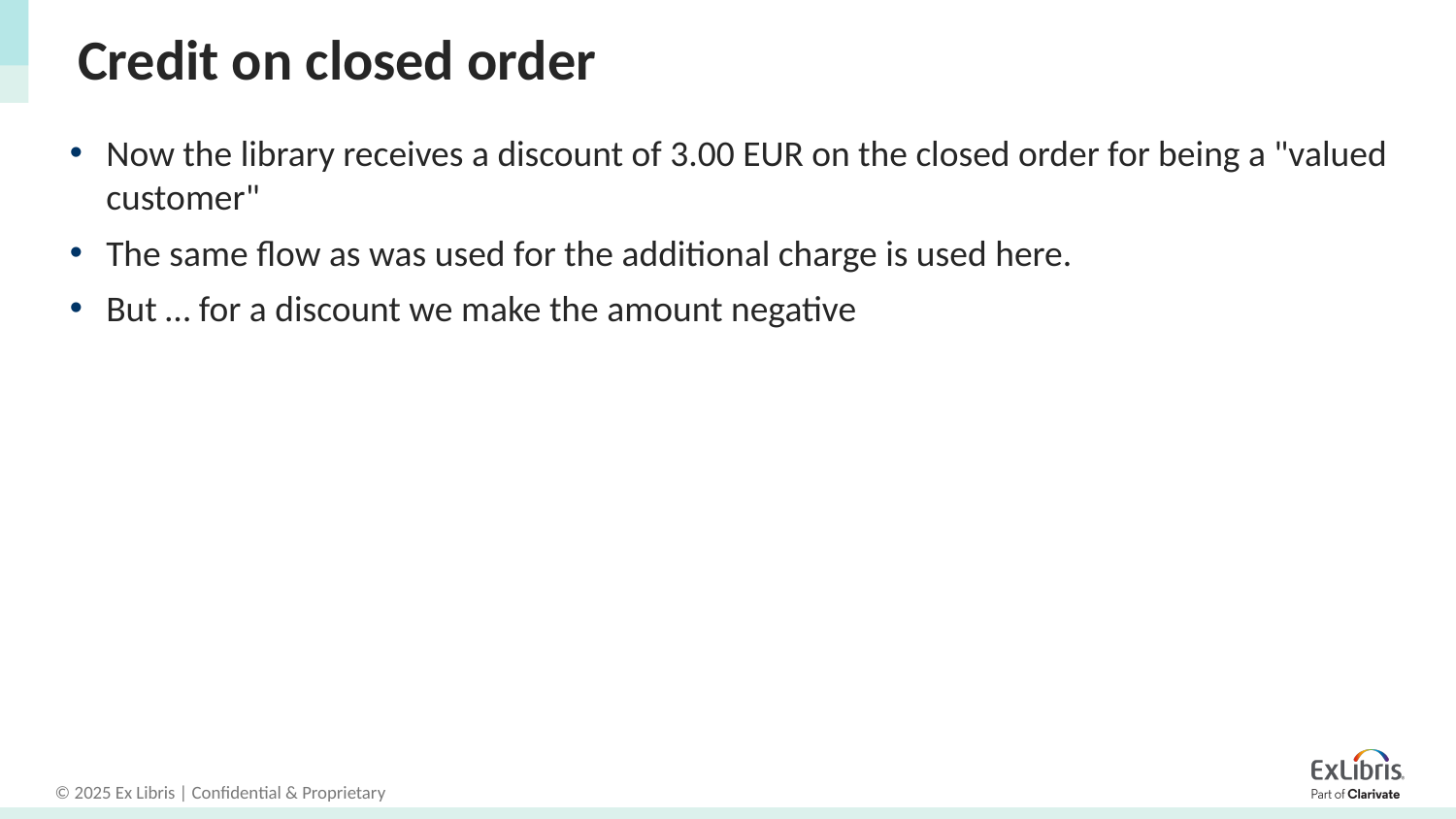

# Credit on closed order
Now the library receives a discount of 3.00 EUR on the closed order for being a "valued customer"
The same flow as was used for the additional charge is used here.
But … for a discount we make the amount negative